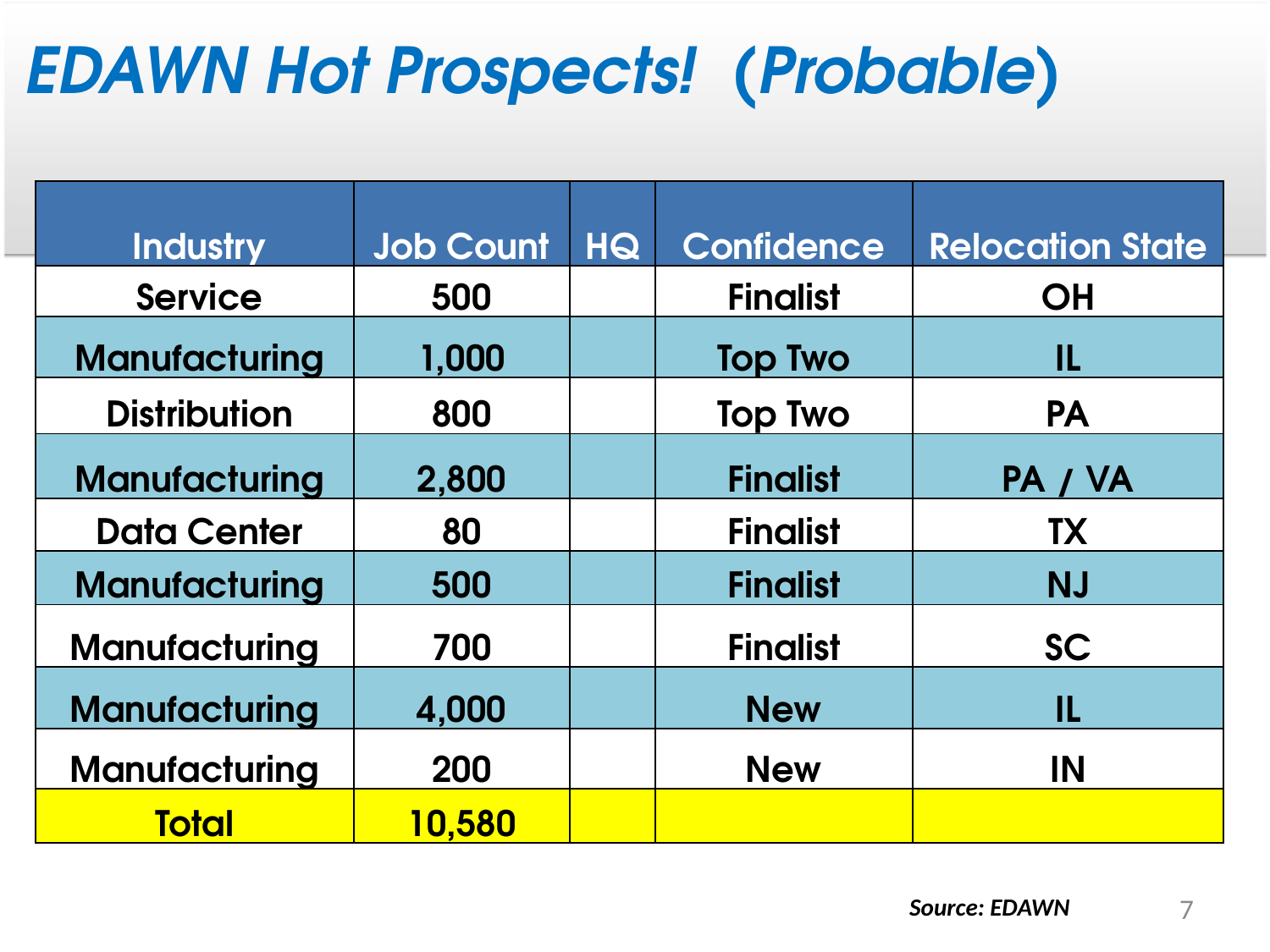

# EDAWN Hot Prospects!  (Probable)
| Industry | Job Count | HQ | Confidence | Relocation State |
| --- | --- | --- | --- | --- |
| Service | 500 |  | Finalist | OH |
| Manufacturing | 1,000 |  | Top Two | IL |
| Distribution | 800 |  | Top Two | PA |
| Manufacturing | 2,800 |  | Finalist | PA / VA |
| Data Center | 80 |  | Finalist | TX |
| Manufacturing | 500 |  | Finalist | NJ |
| Manufacturing | 700 |  | Finalist | SC |
| Manufacturing | 4,000 |  | New | IL |
| Manufacturing | 200 |  | New | IN |
| Total | 10,580 |  |  |  |
7
Source: EDAWN